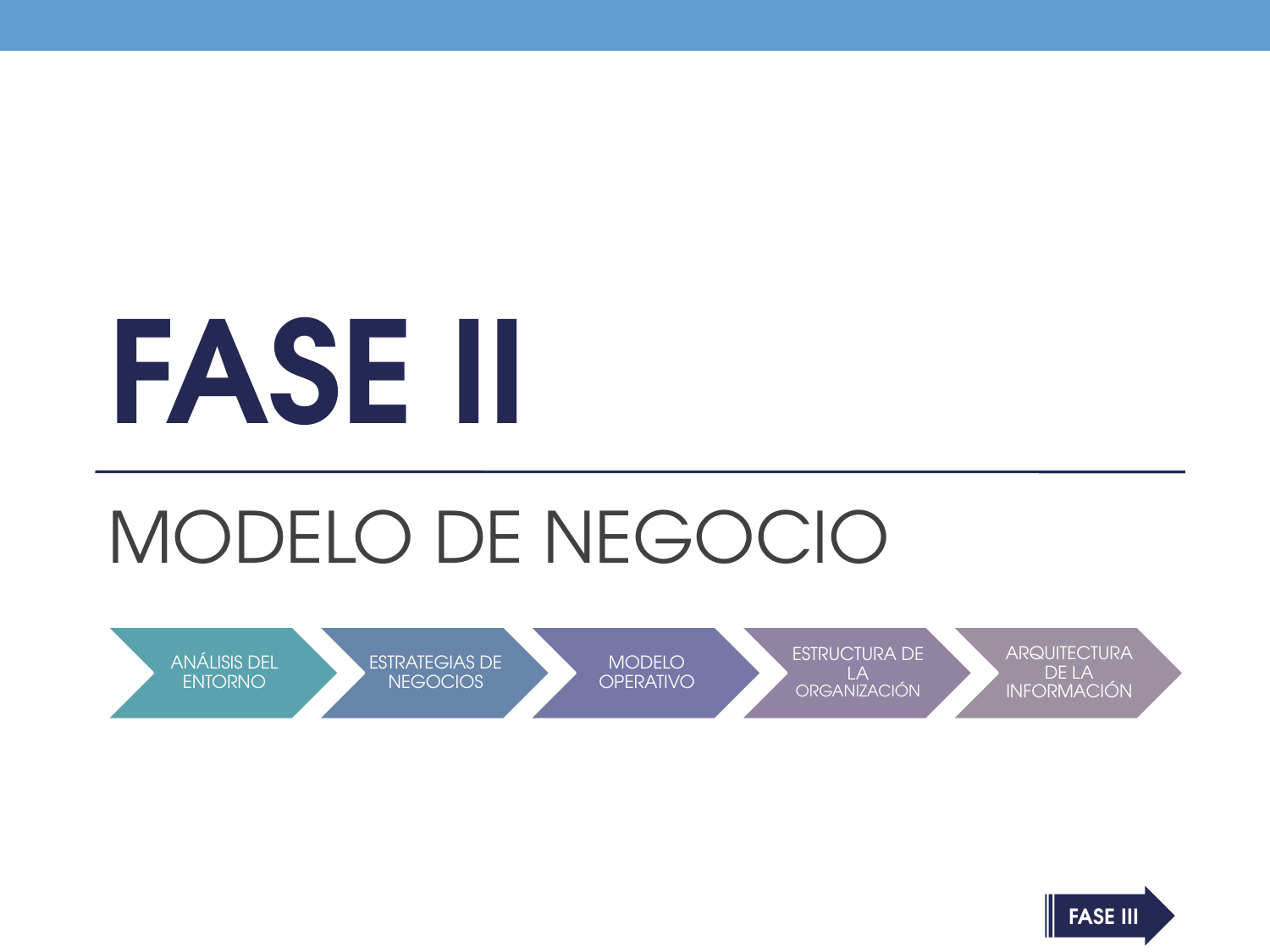

# FASE II
MODELO DE NEGOCIO
ANÁLISIS DEL ENTORNO
ESTRATEGIAS DE NEGOCIOS
MODELO OPERATIVO
ESTRUCTURA DE LA ORGANIZACIÓN
ARQUITECTURA DE LA INFORMACIÓN
FASE III